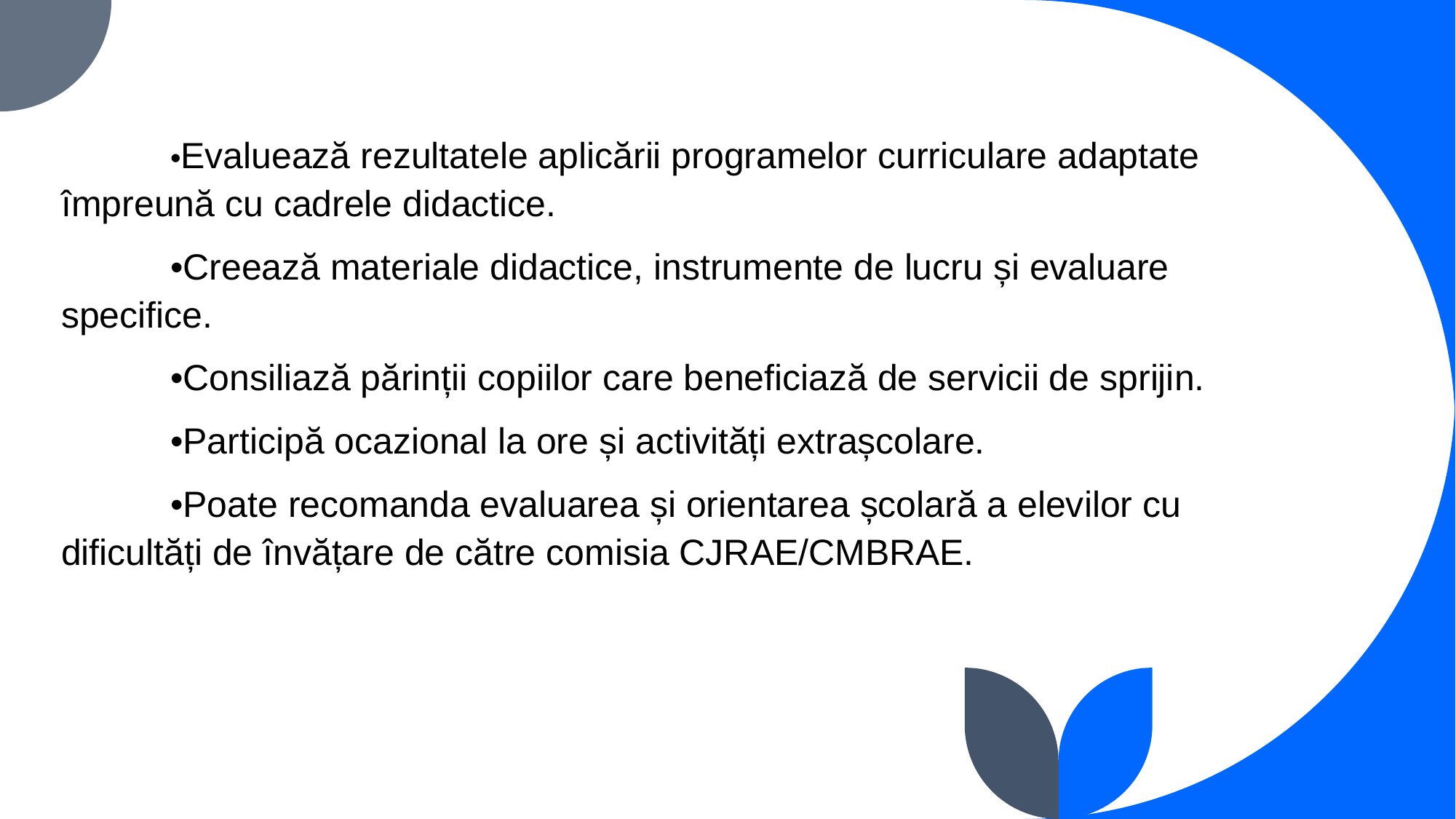

•Evaluează rezultatele aplicării programelor curriculare adaptate împreună cu cadrele didactice.
	•Creează materiale didactice, instrumente de lucru și evaluare specifice.
	•Consiliază părinții copiilor care beneficiază de servicii de sprijin.
	•Participă ocazional la ore și activități extrașcolare.
	•Poate recomanda evaluarea și orientarea școlară a elevilor cu dificultăți de învățare de către comisia CJRAE/CMBRAE.